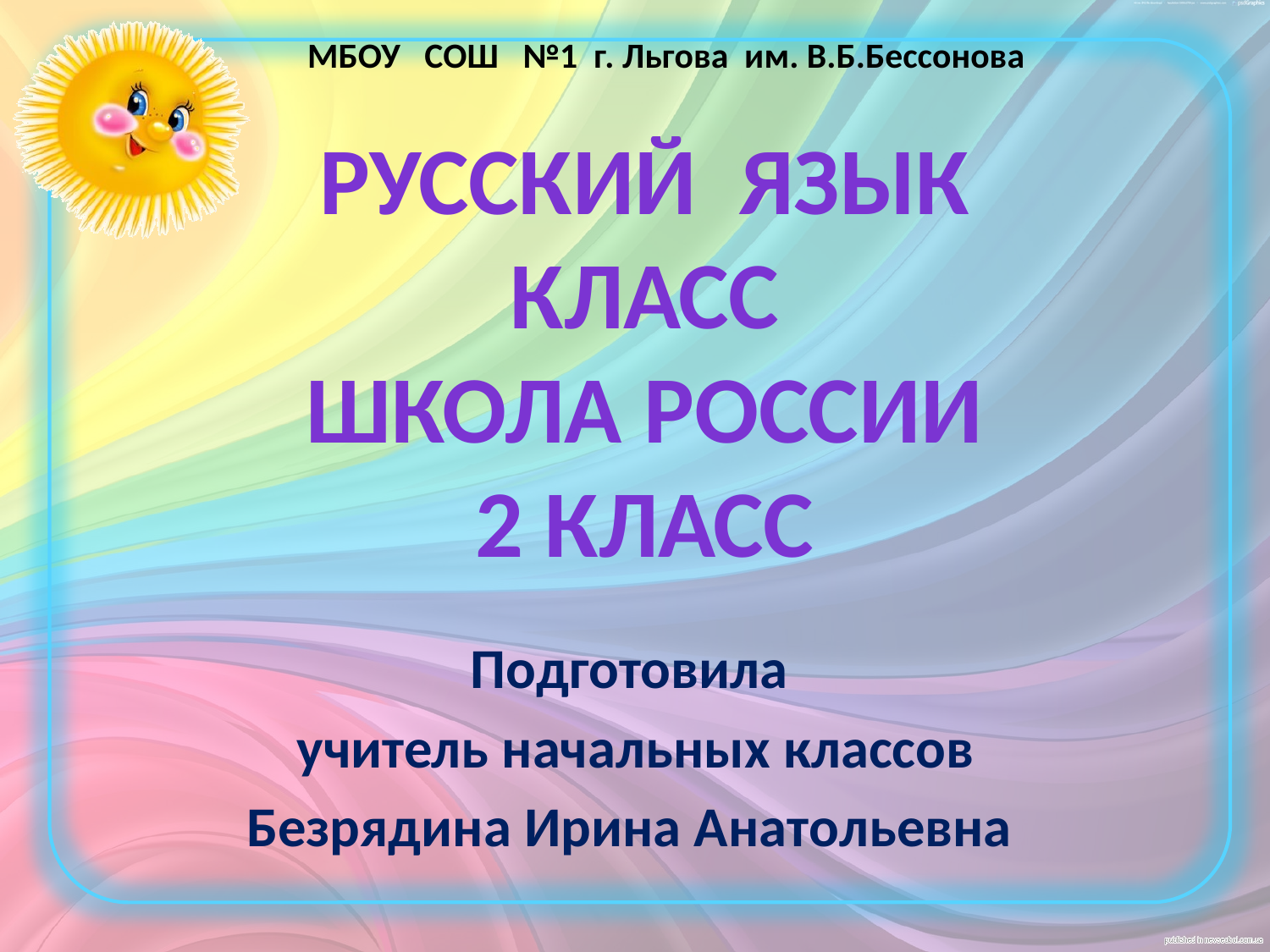

МБОУ   СОШ   №1  г. Льгова  им. В.Б.Бессонова

# Русский  язык Класс Школа России 2 класс
Подготовила
 учитель начальных классов
Безрядина Ирина Анатольевна